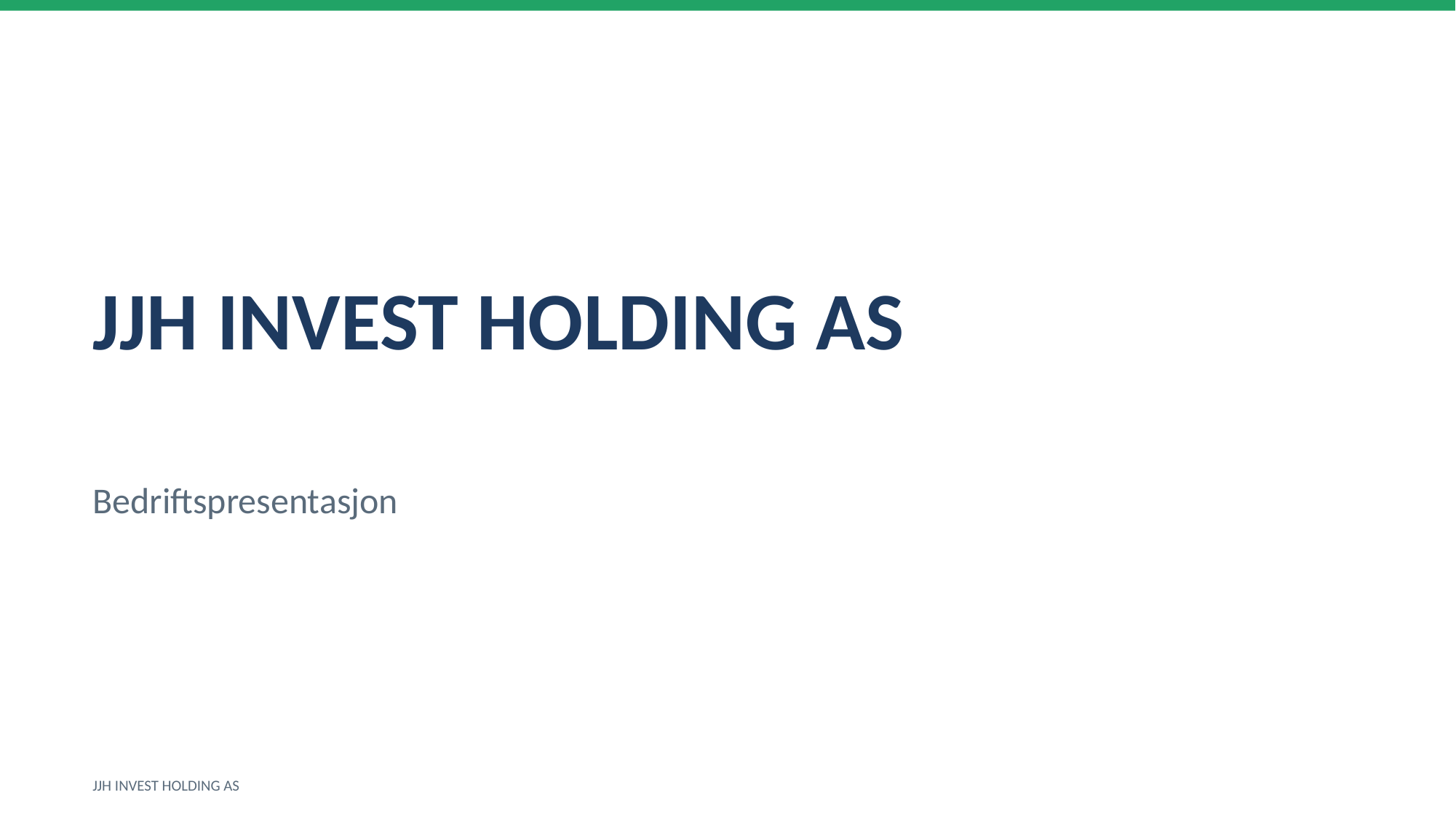

JJH INVEST HOLDING AS
Bedriftspresentasjon
JJH INVEST HOLDING AS